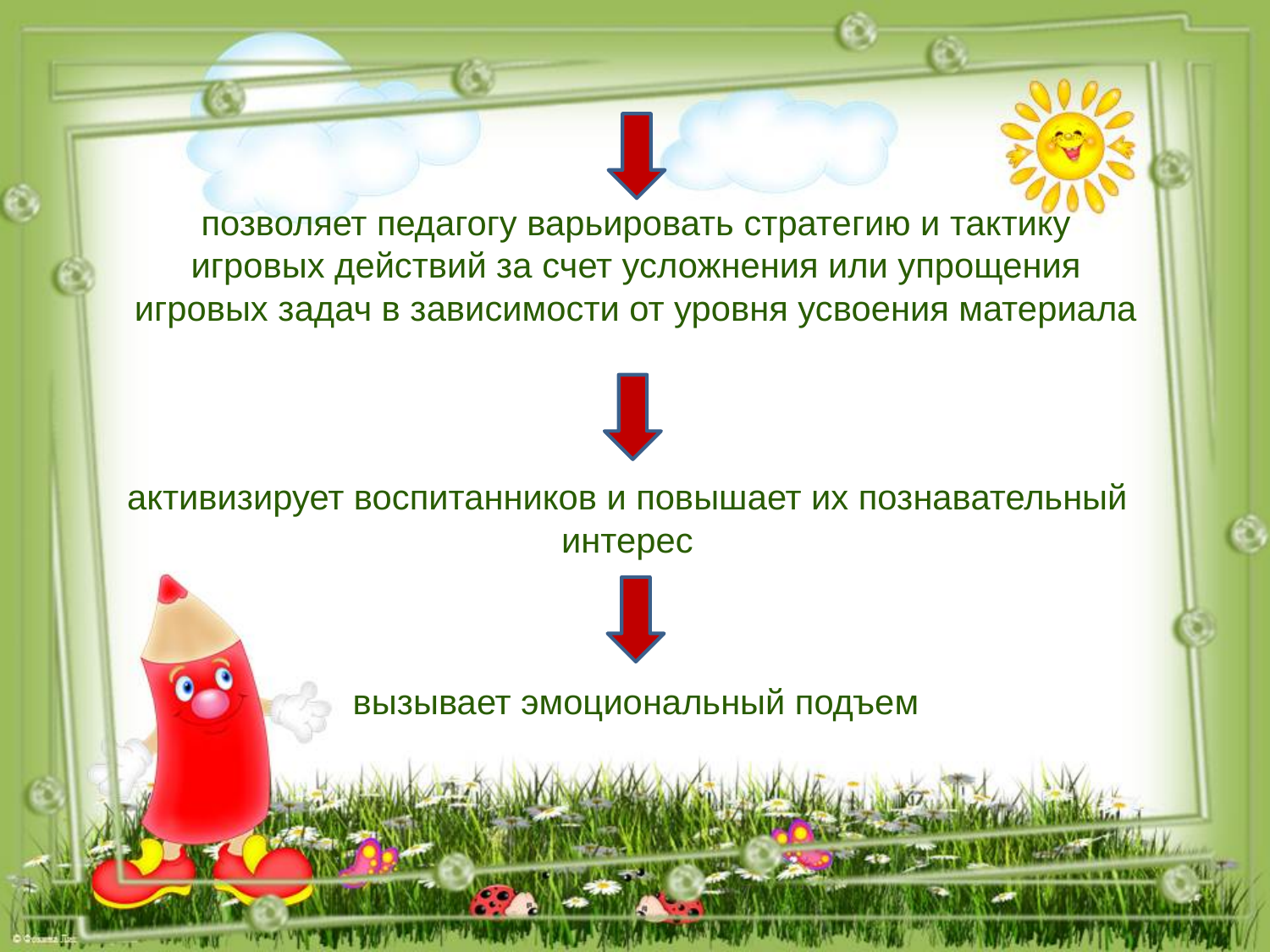

позволяет педагогу варьировать стратегию и тактику игровых действий за счет усложнения или упрощения игровых задач в зависимости от уровня усвоения материала

активизирует воспитанников и повышает их познавательный интерес

вызывает эмоциональный подъем